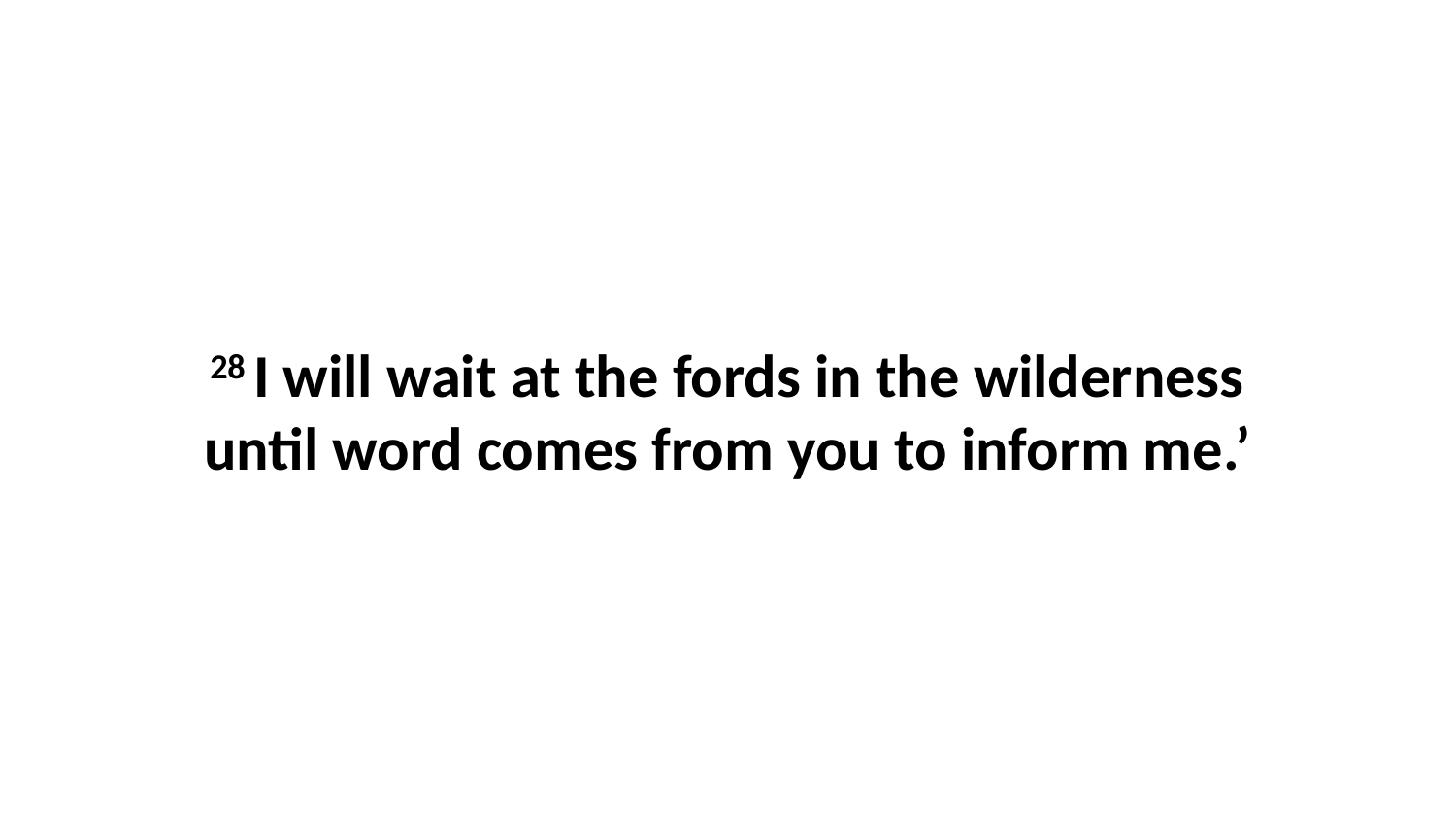

28 I will wait at the fords in the wilderness until word comes from you to inform me.’